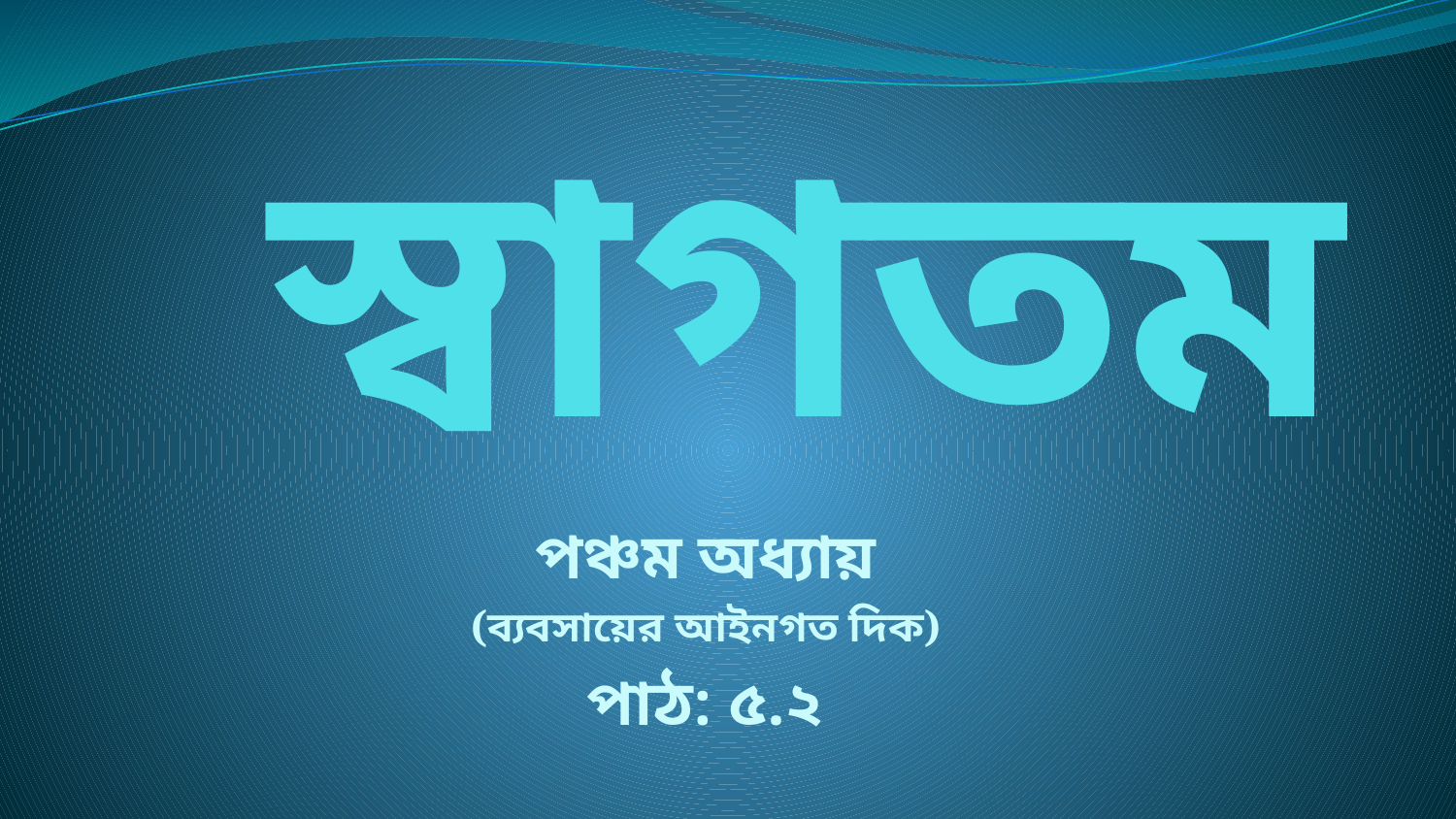

# স্বাগতম
পঞ্চম অধ্যায়
(ব্যবসায়ের আইনগত দিক)
পাঠ: ৫.২